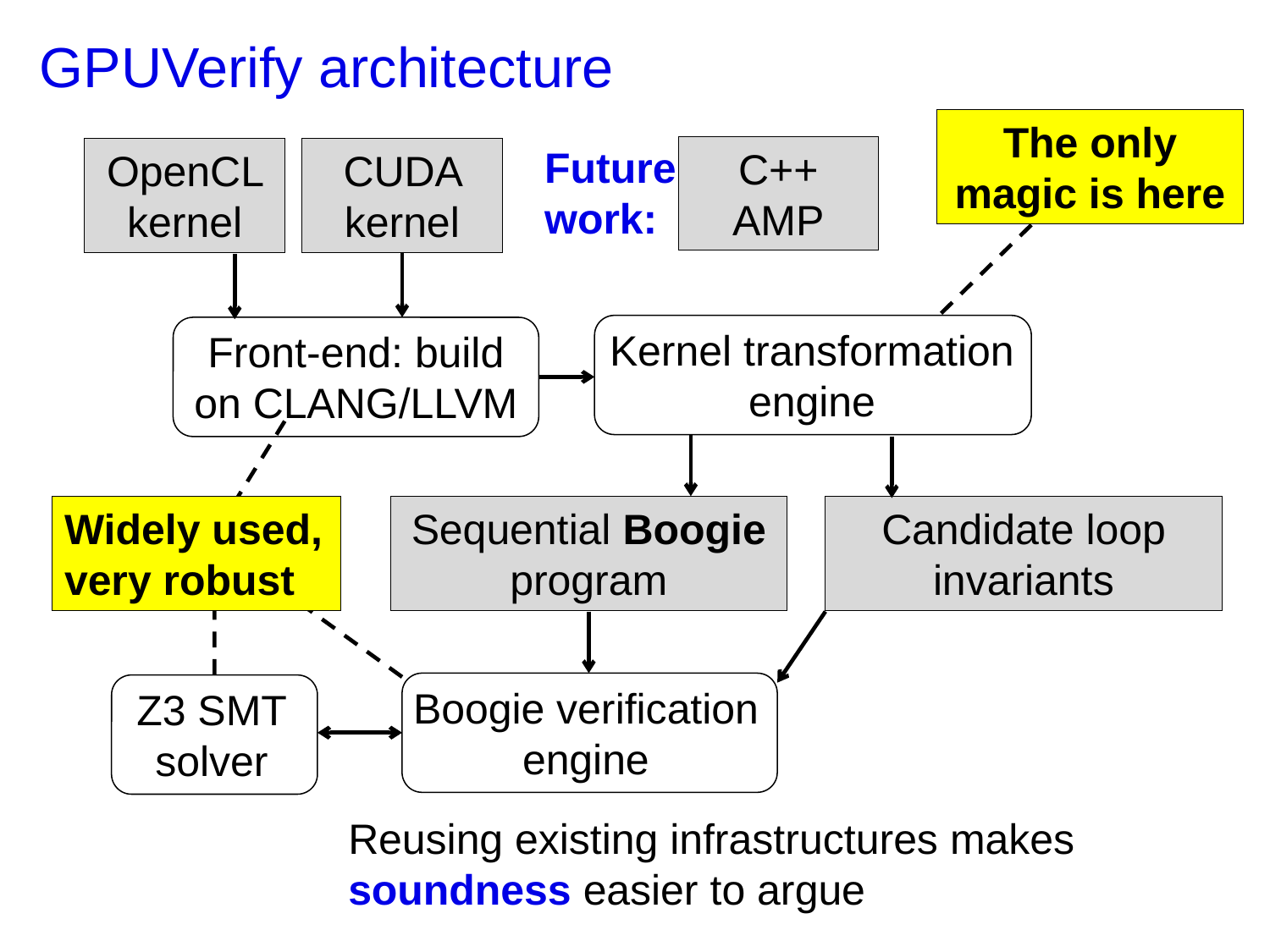

# GPUVerify architecture

The only magic is here
Future work:
C++ AMP
OpenCL kernel
CUDA kernel

Kernel transformation engine
Front-end: build on CLANG/LLVM
Widely used, very robust
Candidate loop invariants
Sequential Boogie program

Boogie verification engine
Z3 SMT solver
Reusing existing infrastructures makes  soundness easier to argue